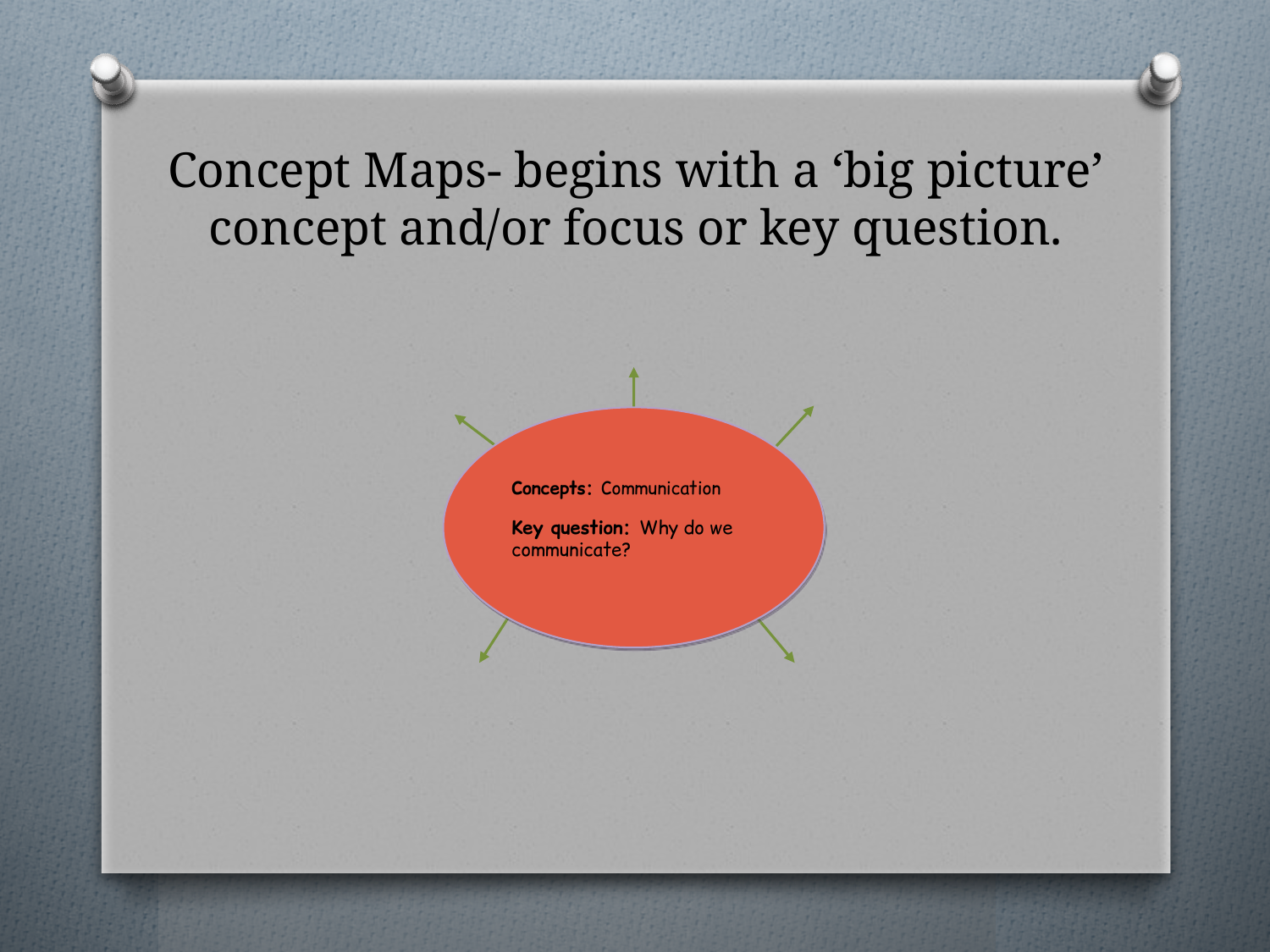

# Concept Maps- begins with a ‘big picture’ concept and/or focus or key question.

Concepts: Communication
Key question: Why do we communicate?